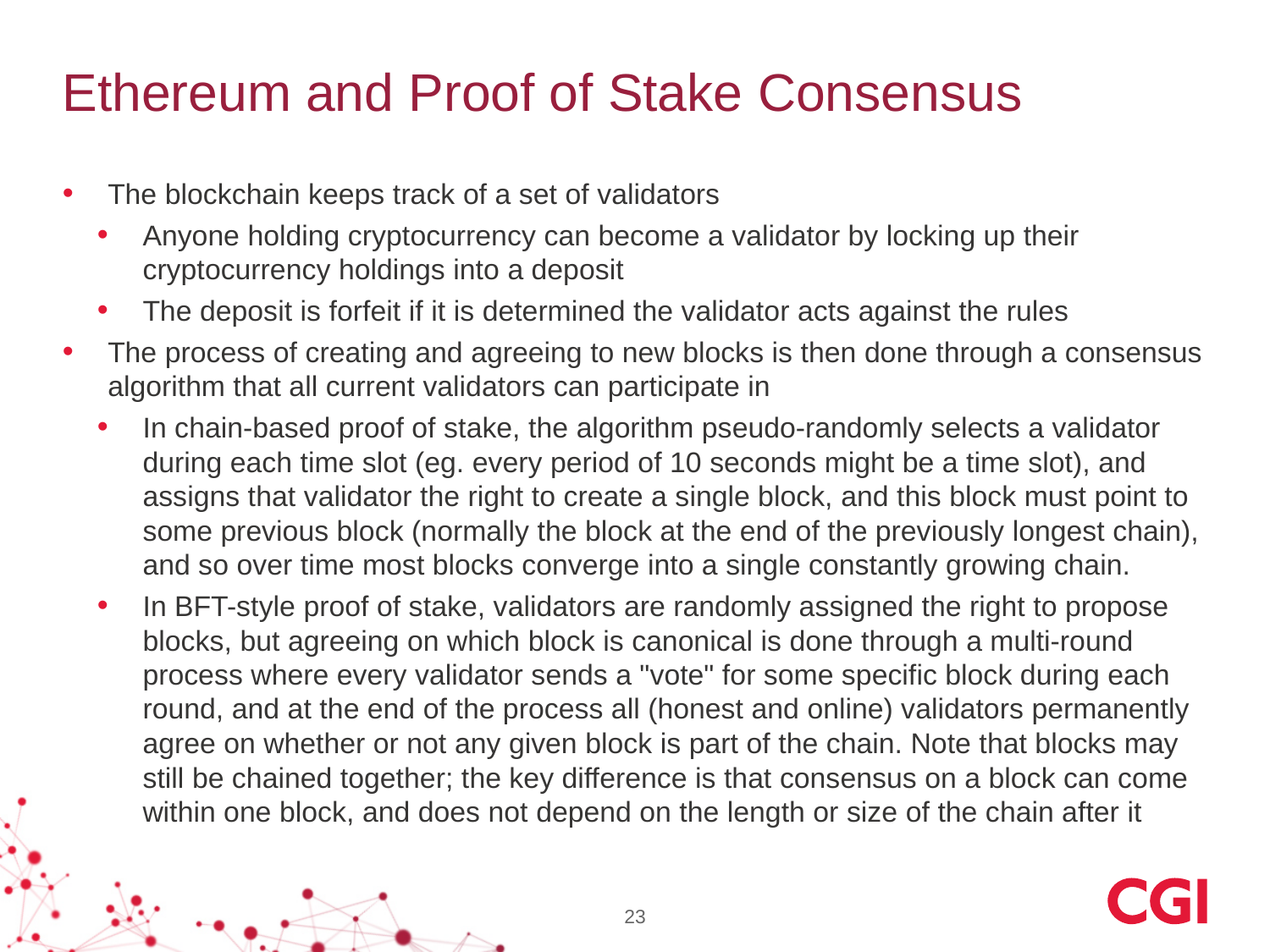

# Ethereum and Proof of Stake Consensus
The blockchain keeps track of a set of validators
Anyone holding cryptocurrency can become a validator by locking up their cryptocurrency holdings into a deposit
The deposit is forfeit if it is determined the validator acts against the rules
The process of creating and agreeing to new blocks is then done through a consensus algorithm that all current validators can participate in
In chain-based proof of stake, the algorithm pseudo-randomly selects a validator during each time slot (eg. every period of 10 seconds might be a time slot), and assigns that validator the right to create a single block, and this block must point to some previous block (normally the block at the end of the previously longest chain), and so over time most blocks converge into a single constantly growing chain.
In BFT-style proof of stake, validators are randomly assigned the right to propose blocks, but agreeing on which block is canonical is done through a multi-round process where every validator sends a "vote" for some specific block during each round, and at the end of the process all (honest and online) validators permanently agree on whether or not any given block is part of the chain. Note that blocks may still be chained together; the key difference is that consensus on a block can come within one block, and does not depend on the length or size of the chain after it
23